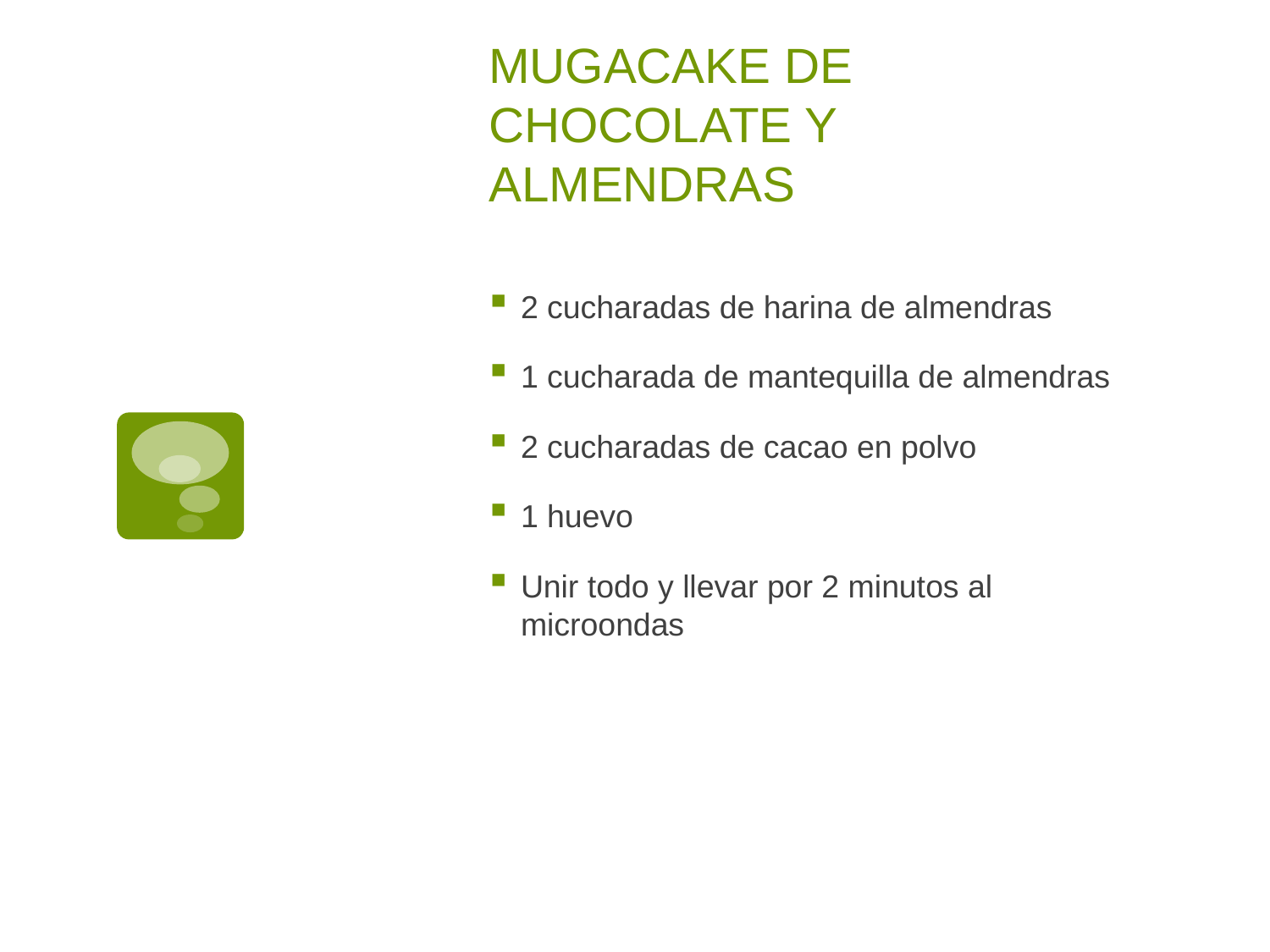

# MUGACAKE DE CHOCOLATE Y ALMENDRAS
2 cucharadas de harina de almendras
1 cucharada de mantequilla de almendras
2 cucharadas de cacao en polvo
1 huevo
Unir todo y llevar por 2 minutos al microondas